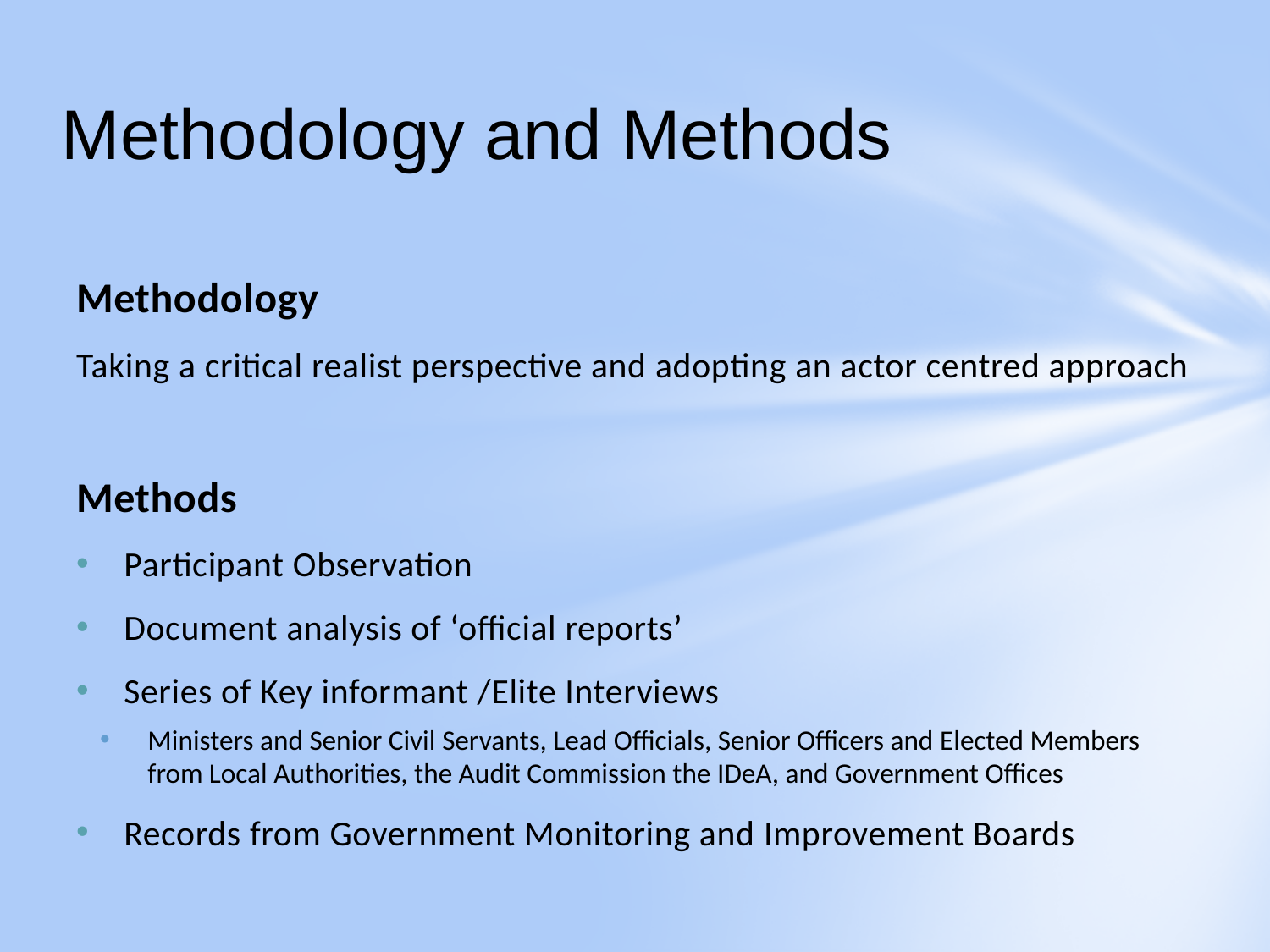

# Methodology and Methods
Methodology
Taking a critical realist perspective and adopting an actor centred approach

Methods
Participant Observation
Document analysis of ‘official reports’
Series of Key informant /Elite Interviews
Ministers and Senior Civil Servants, Lead Officials, Senior Officers and Elected Members from Local Authorities, the Audit Commission the IDeA, and Government Offices
Records from Government Monitoring and Improvement Boards